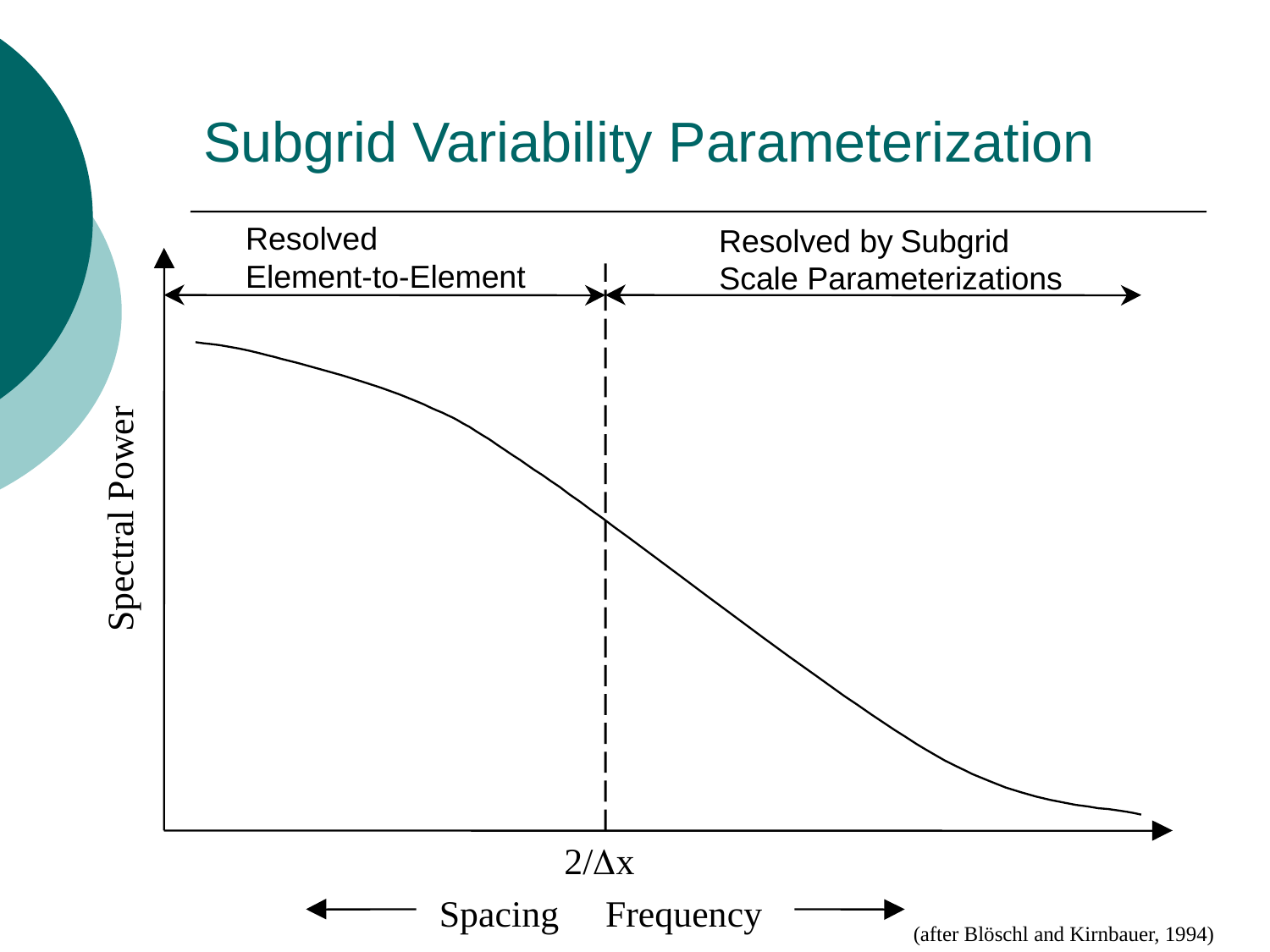

# Subgrid Variability Parameterization

Resolved
Resolved by
Subgrid

Element-to-Element
Scale Parameterizations

Spectral Power

2/Δx

Spacing     Frequency

(after Blöschl and Kirnbauer, 1994)